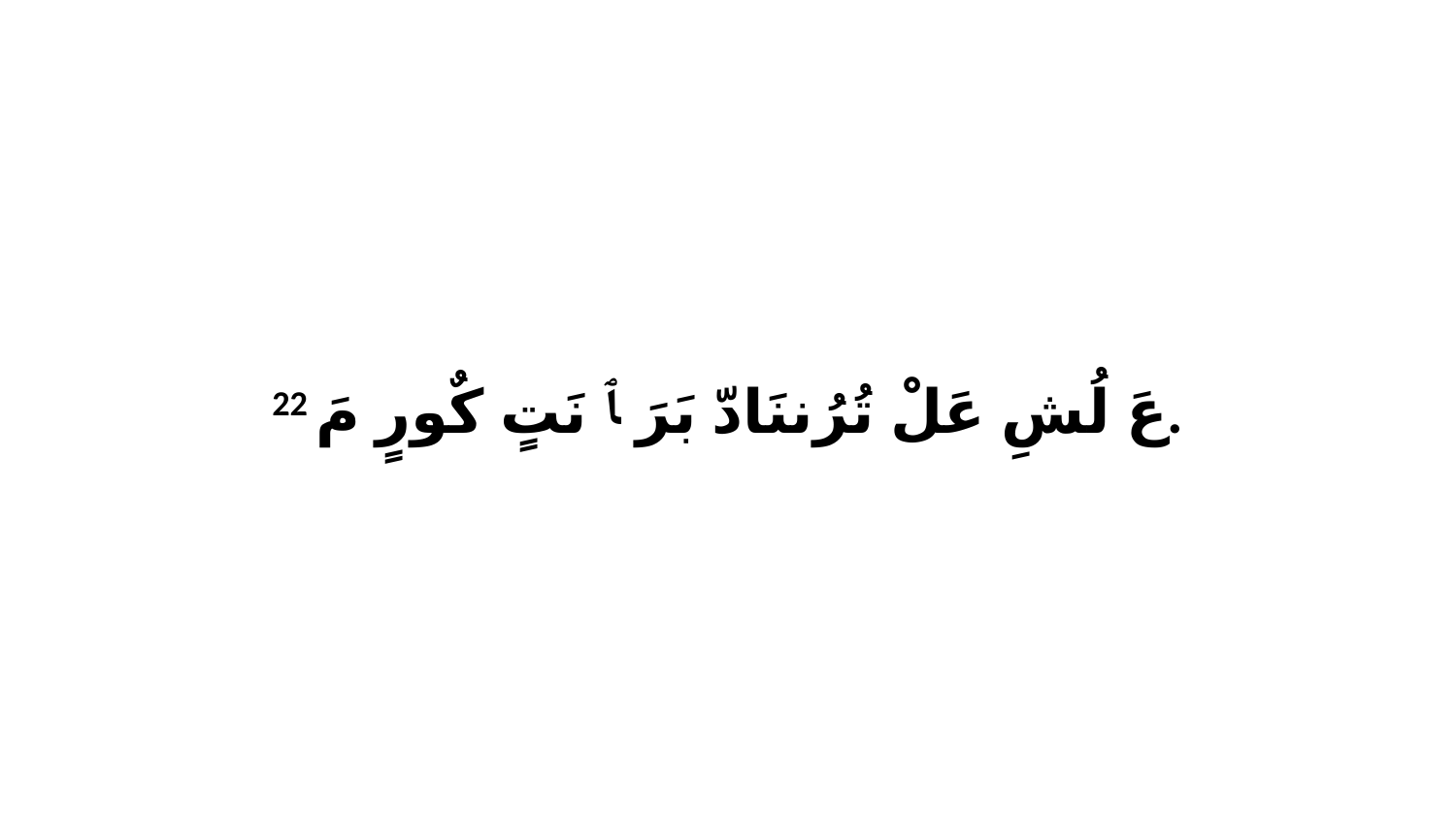

22 عَ لُشِ عَلْ تُرُننَادّ بَرَ ﭑ نَتٍ كٌورٍ مَ.